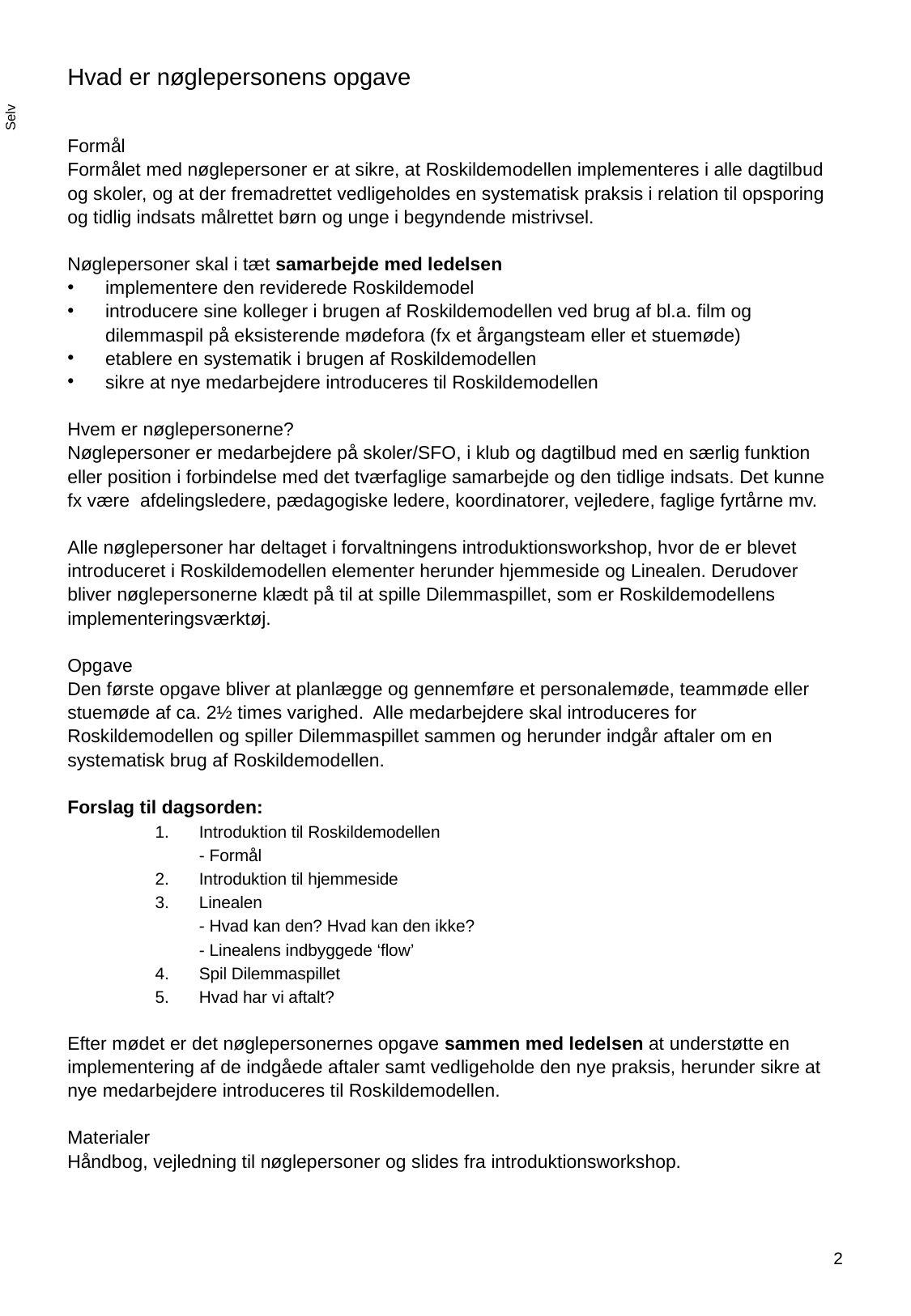

Hvad er nøglepersonens opgave
Formål
Formålet med nøglepersoner er at sikre, at Roskildemodellen implementeres i alle dagtilbud og skoler, og at der fremadrettet vedligeholdes en systematisk praksis i relation til opsporing og tidlig indsats målrettet børn og unge i begyndende mistrivsel.

Nøglepersoner skal i tæt samarbejde med ledelsen
implementere den reviderede Roskildemodel
introducere sine kolleger i brugen af Roskildemodellen ved brug af bl.a. film og dilemmaspil på eksisterende mødefora (fx et årgangsteam eller et stuemøde)
etablere en systematik i brugen af Roskildemodellen
sikre at nye medarbejdere introduceres til Roskildemodellen

Hvem er nøglepersonerne?
Nøglepersoner er medarbejdere på skoler/SFO, i klub og dagtilbud med en særlig funktion eller position i forbindelse med det tværfaglige samarbejde og den tidlige indsats. Det kunne fx være  afdelingsledere, pædagogiske ledere, koordinatorer, vejledere, faglige fyrtårne mv.

Alle nøglepersoner har deltaget i forvaltningens introduktionsworkshop, hvor de er blevet introduceret i Roskildemodellen elementer herunder hjemmeside og Linealen. Derudover bliver nøglepersonerne klædt på til at spille Dilemmaspillet, som er Roskildemodellens implementeringsværktøj.

Opgave
Den første opgave bliver at planlægge og gennemføre et personalemøde, teammøde eller stuemøde af ca. 2½ times varighed.  Alle medarbejdere skal introduceres for Roskildemodellen og spiller Dilemmaspillet sammen og herunder indgår aftaler om en systematisk brug af Roskildemodellen.

Forslag til dagsorden:
Introduktion til Roskildemodellen
- Formål
Introduktion til hjemmeside
Linealen
- Hvad kan den? Hvad kan den ikke?
- Linealens indbyggede ‘flow’
Spil Dilemmaspillet
Hvad har vi aftalt?

Efter mødet er det nøglepersonernes opgave sammen med ledelsen at understøtte en implementering af de indgåede aftaler samt vedligeholde den nye praksis, herunder sikre at nye medarbejdere introduceres til Roskildemodellen.

Materialer
Håndbog, vejledning til nøglepersoner og slides fra introduktionsworkshop.
2